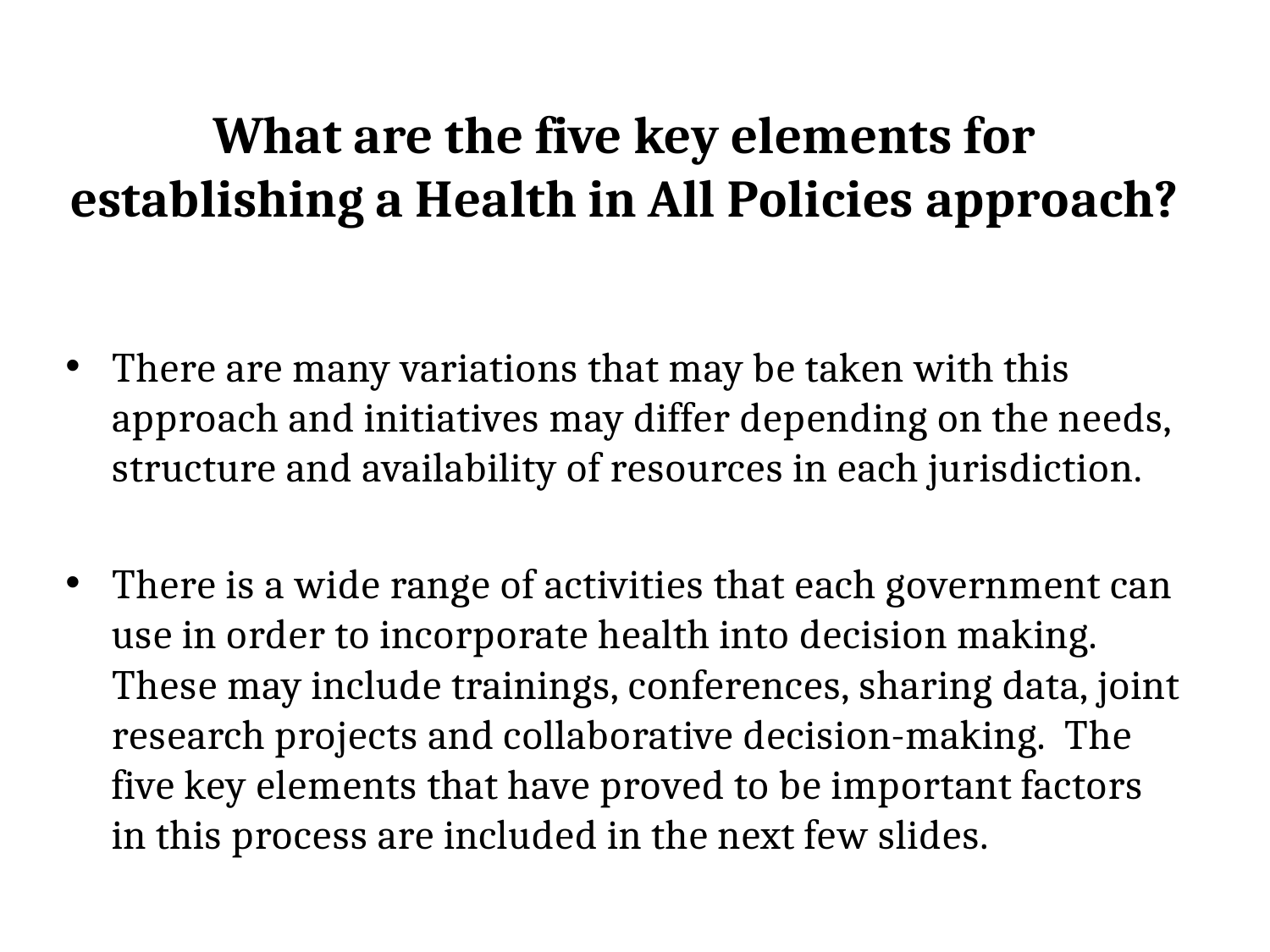

# What are the five key elements for establishing a Health in All Policies approach?

There are many variations that may be taken with this approach and initiatives may differ depending on the needs, structure and availability of resources in each jurisdiction.

There is a wide range of activities that each government can use in order to incorporate health into decision making. These may include trainings, conferences, sharing data, joint research projects and collaborative decision-making.  The five key elements that have proved to be important factors in this process are included in the next few slides.